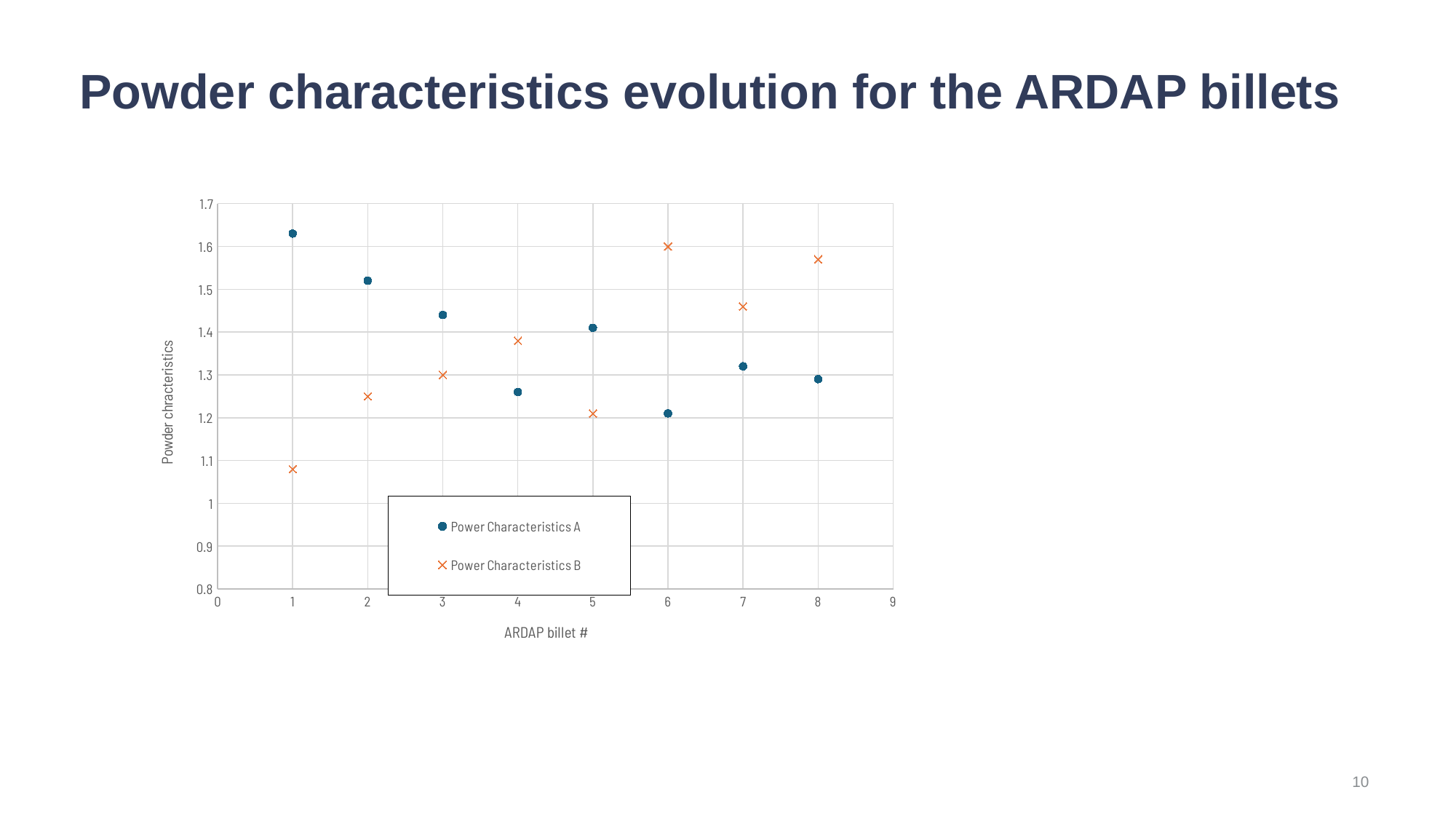

# Powder characteristics evolution for the ARDAP billets

### Chart

| Category | Power Characteristics A | Power Characteristics B |
|---|---|---|
10